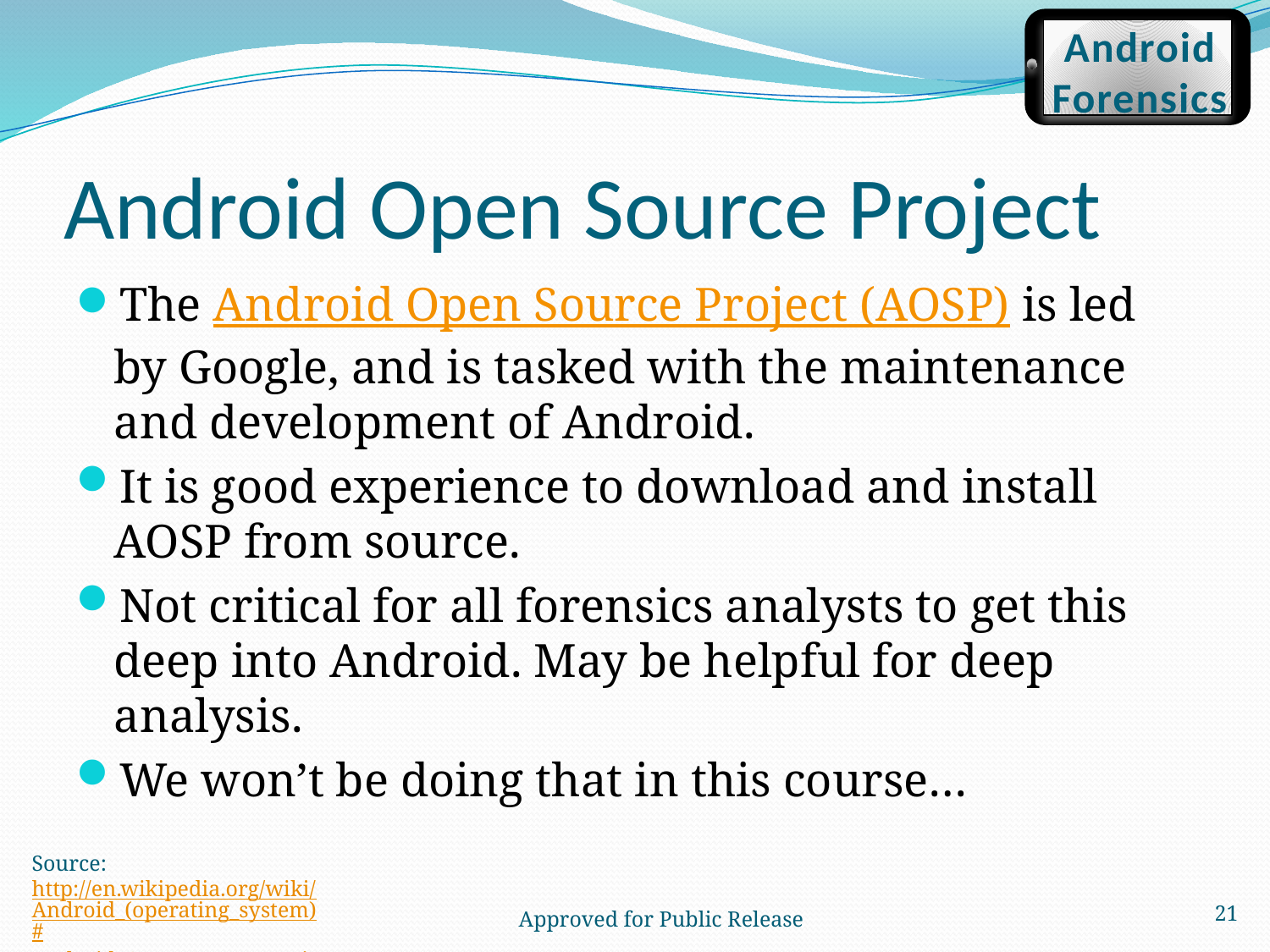

Android
Forensics

# Android Open Source Project
The Android Open Source Project (AOSP) is led by Google, and is tasked with the maintenance and development of Android.
It is good experience to download and install AOSP from source.
Not critical for all forensics analysts to get this deep into Android. May be helpful for deep analysis.
We won’t be doing that in this course…
21
Source: http://en.wikipedia.org/wiki/Android_(operating_system)#Android_Open_Source_Project
Approved for Public Release